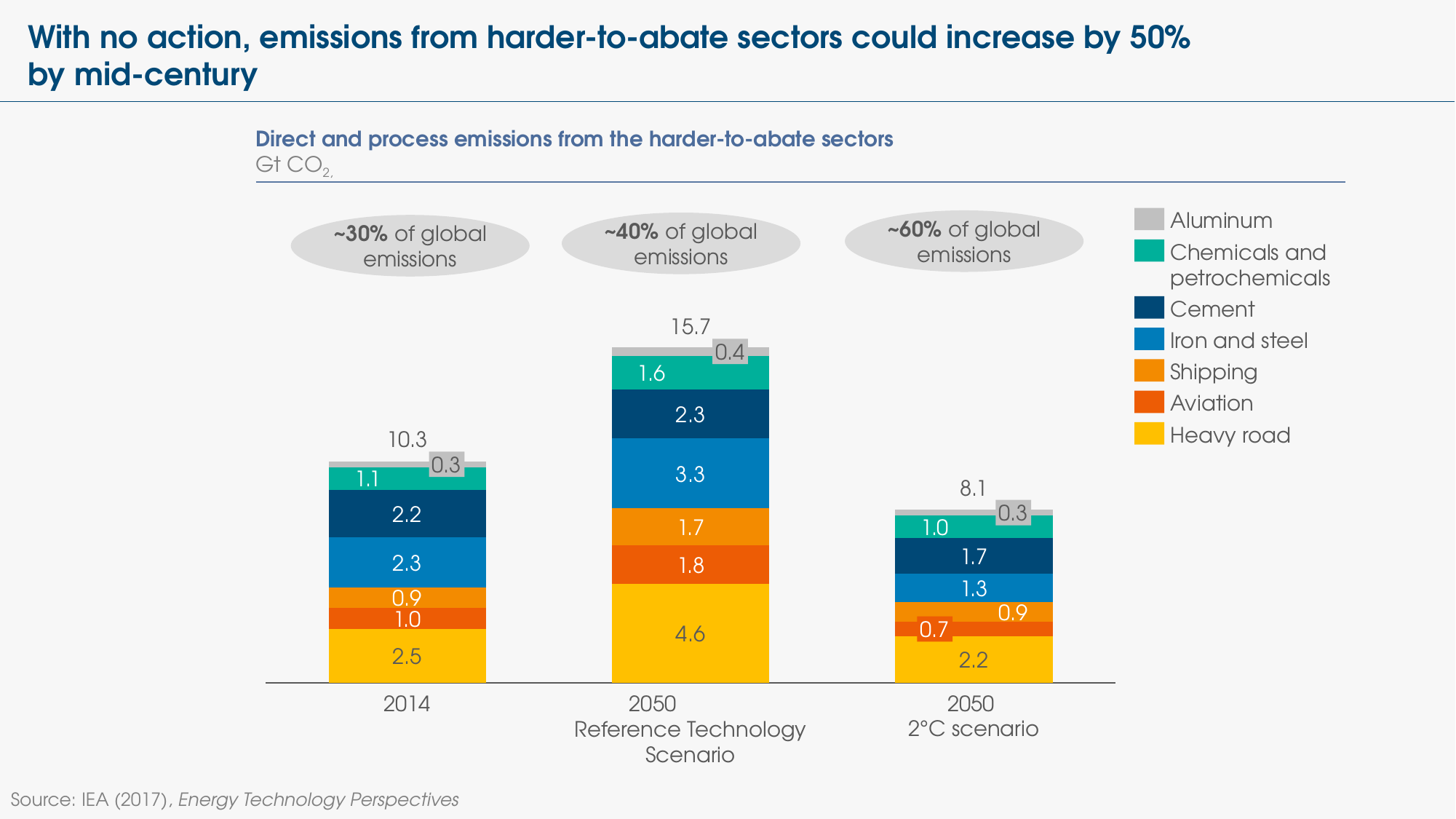

Exhibit 1.3
# With no action, emissions from harder-to-abate sectors could increase by 50% by mid-century
Direct and process emissions from the harder-to-abate sectors
Gt CO2,
Aluminum

~60% of global emissions
~40% of global emissions
~30% of global emissions
Chemicals and
petrochemicals

Cement

15.7
Iron and steel

### Chart

| Category |  |  |  |  |  |  |  |
|---|---|---|---|---|---|---|---|
0.4
Shipping

1.6
Aviation

2.3
Heavy road

10.3
0.3
3.3
1.1
8.1
0.3
2.2
1.7
1.0
1.7
2.3
1.8
1.3
0.9
0.9
1.0
0.7
4.6
2.5
2.2
2014
2050              Reference Technology
Scenario
2050
2°C scenario
Source: IEA (2017), Energy Technology Perspectives